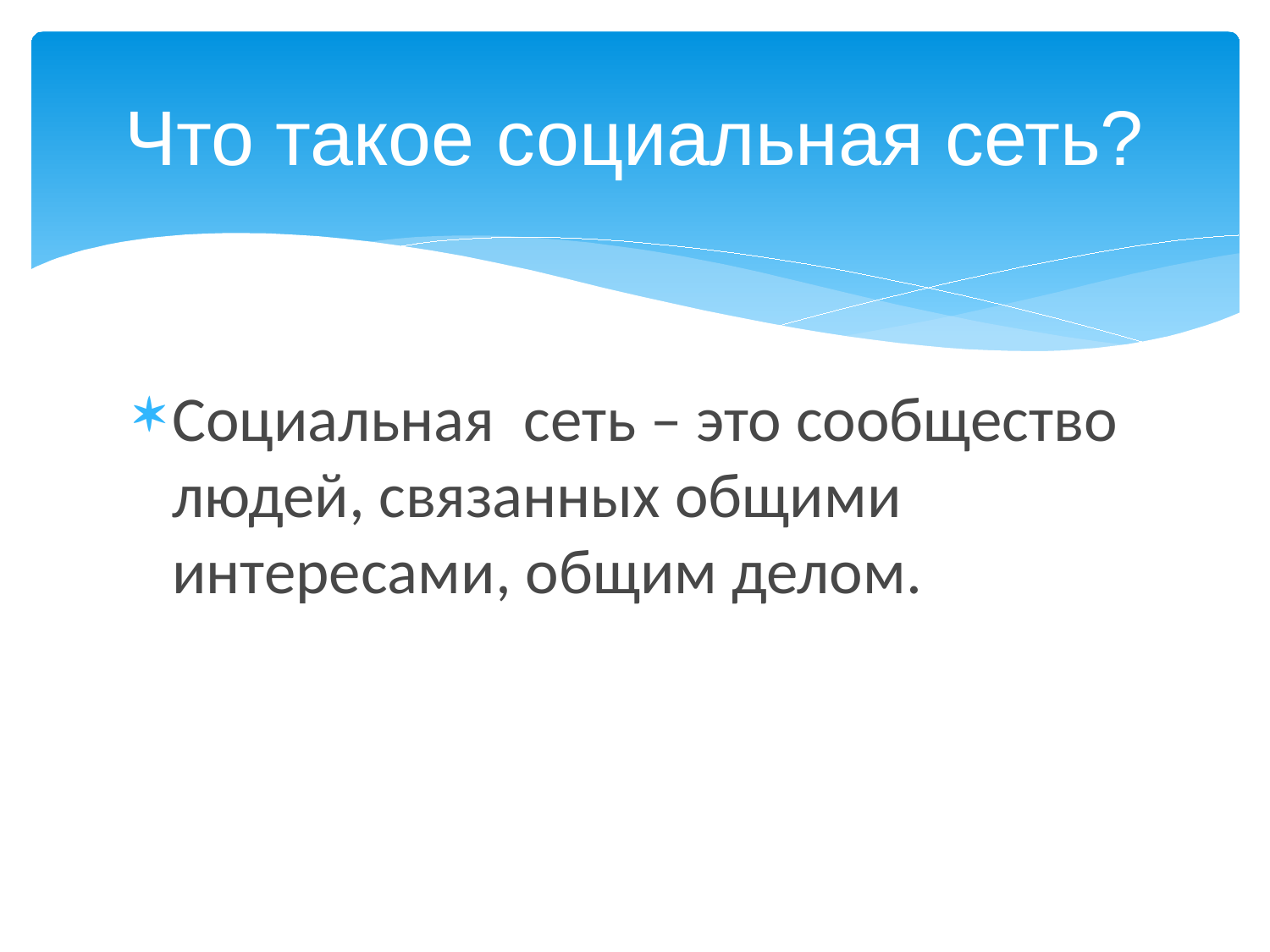

# Что такое социальная сеть?
Социальная  сеть – это сообщество людей, связанных общими интересами, общим делом.